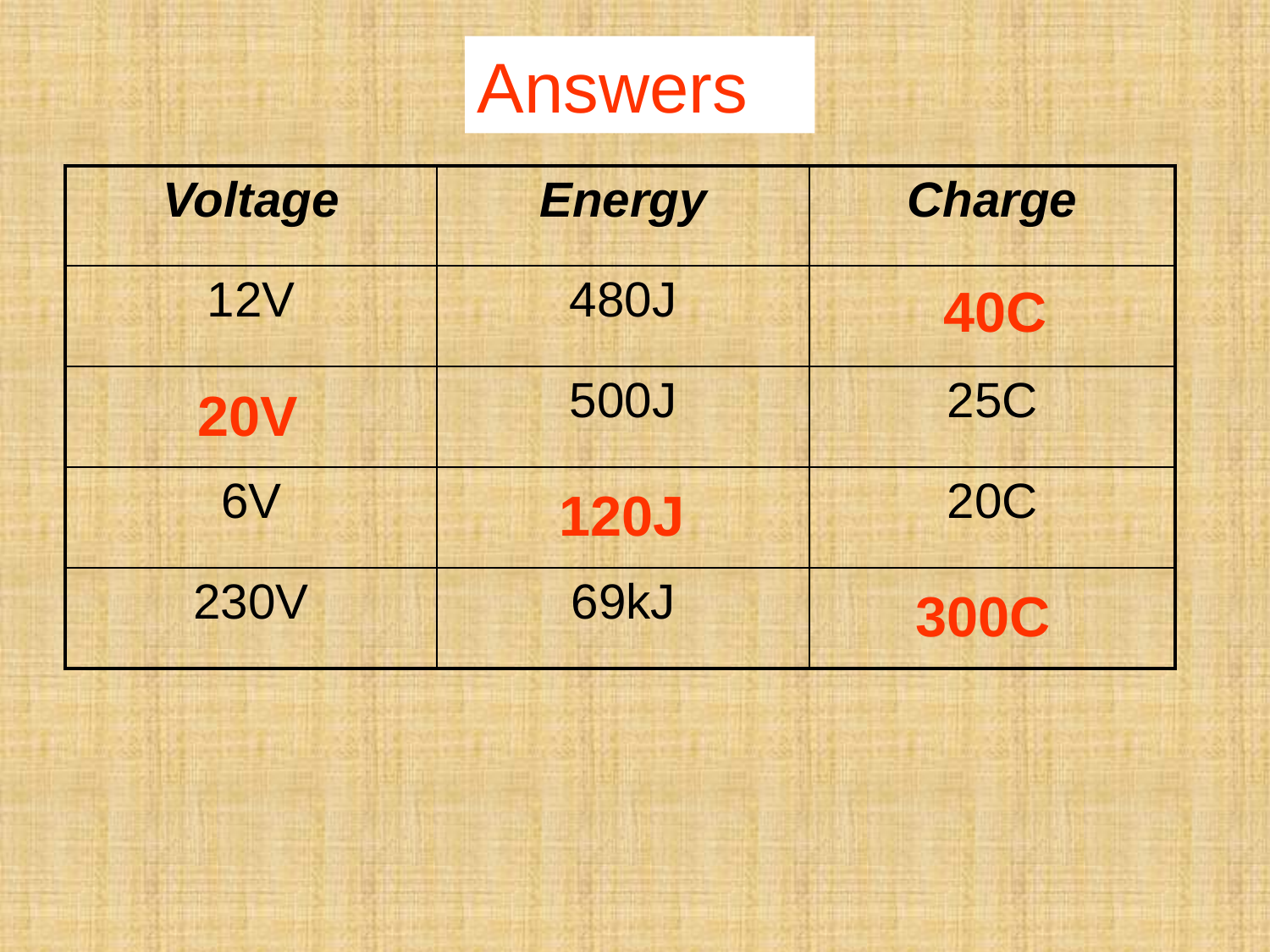

Answers
# Complete:
| Voltage | Energy | Charge |
| --- | --- | --- |
| 12V | 480J |  |
|  | 500J | 25C |
| 6V |  | 20C |
| 230V | 69kJ |  |
40C
20V
120J
300C